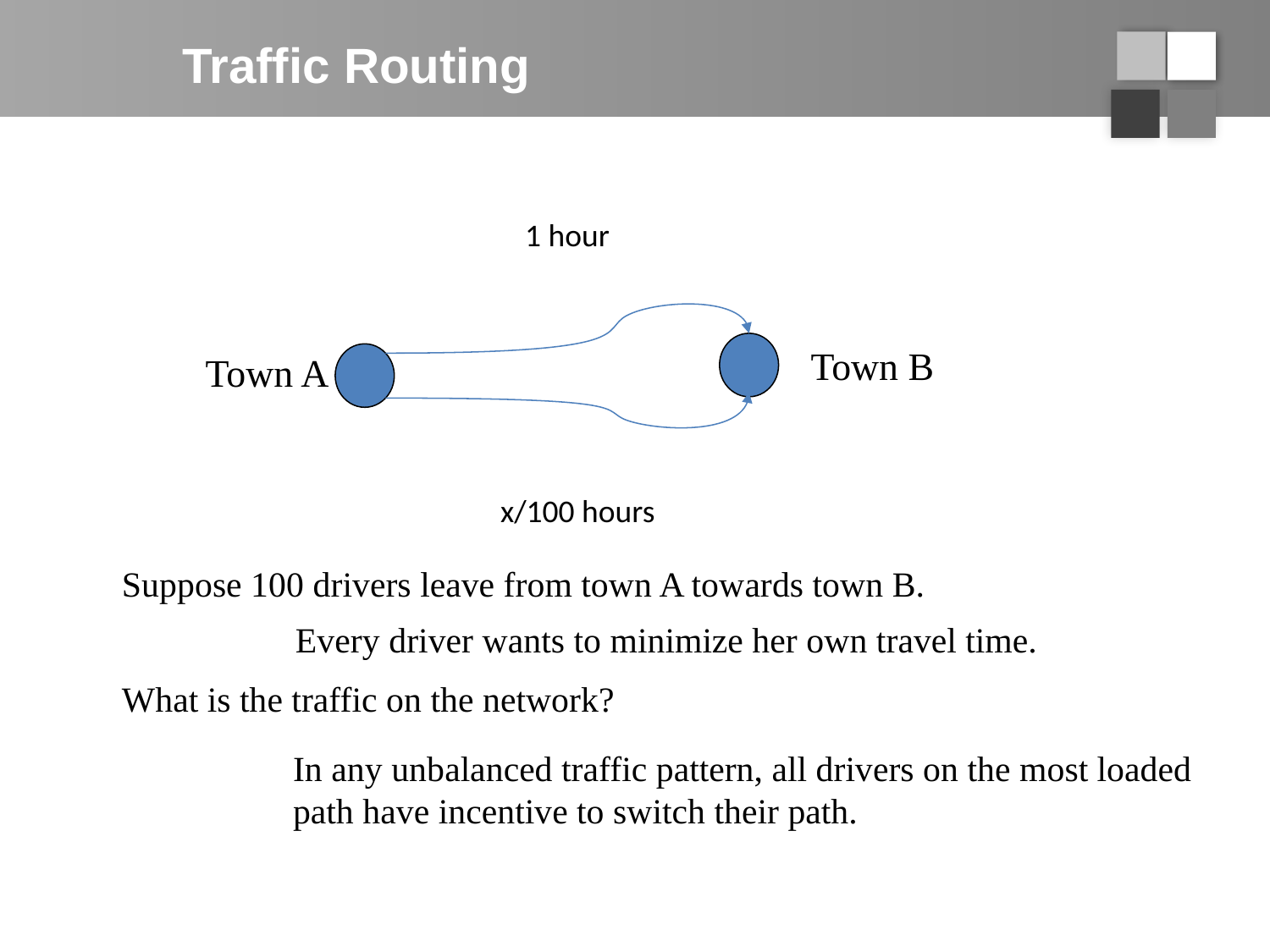

# Traffic Routing
1 hour

Town B
Town A

x/100 hours
Suppose 100 drivers leave from town A towards town B.
Every driver wants to minimize her own travel time.
What is the traffic on the network?
In any unbalanced traffic pattern, all drivers on the most loaded path have incentive to switch their path.